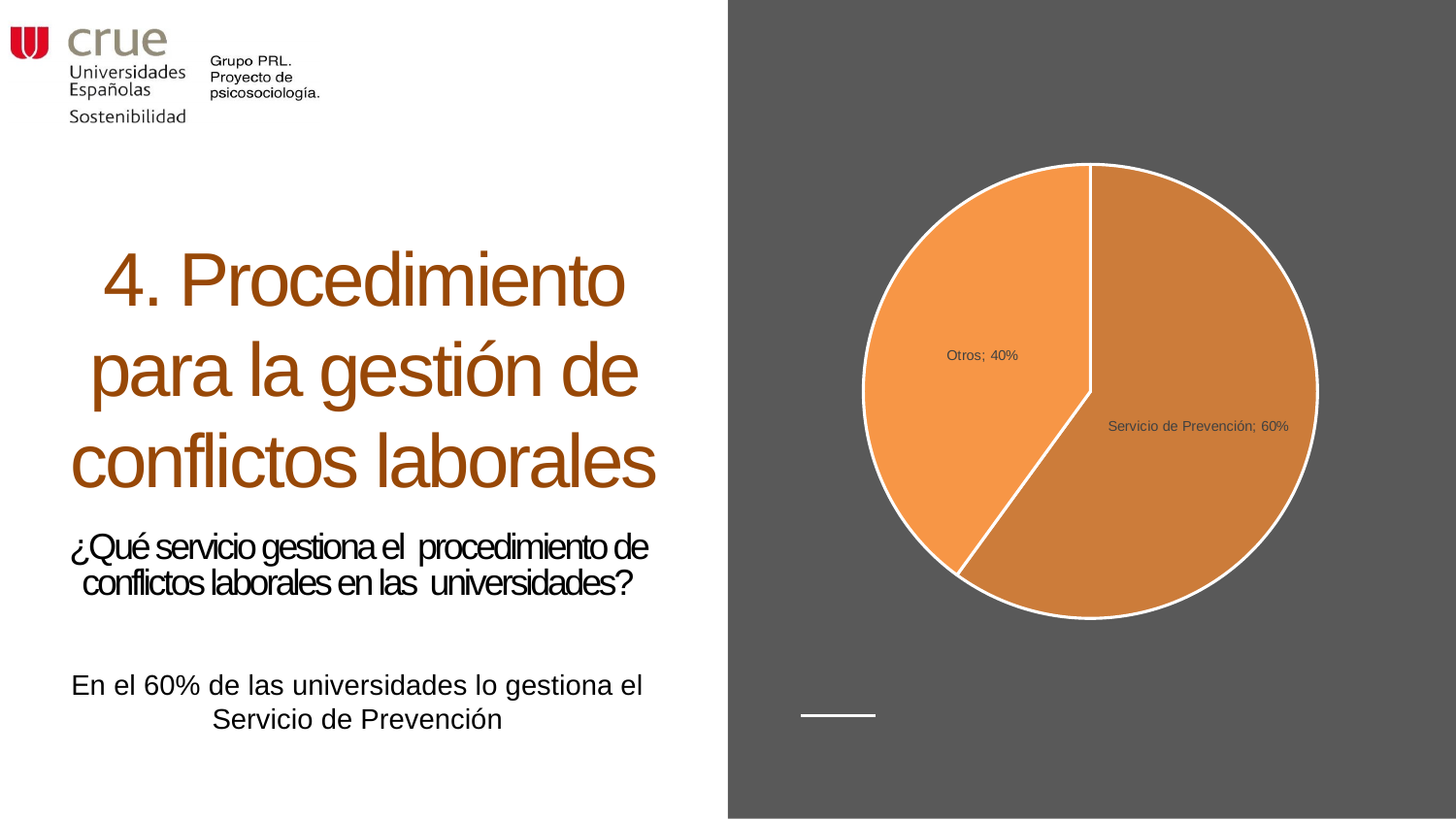

### Chart

| Category | Procedimiento |
|---|---|
| Servicio de Prevención | 0.6 |
| Otros | 0.4 |

### Chart

| Category |
|---|

### Chart

| Category |
|---|

### Chart

| Category |
|---|

### Chart

| Category |
|---|
# 4. Procedimiento para la gestión de conflictos laborales
¿Qué servicio gestiona el  procedimiento de conflictos laborales en las  universidades?
En el 60% de las universidades lo gestiona el Servicio de Prevención